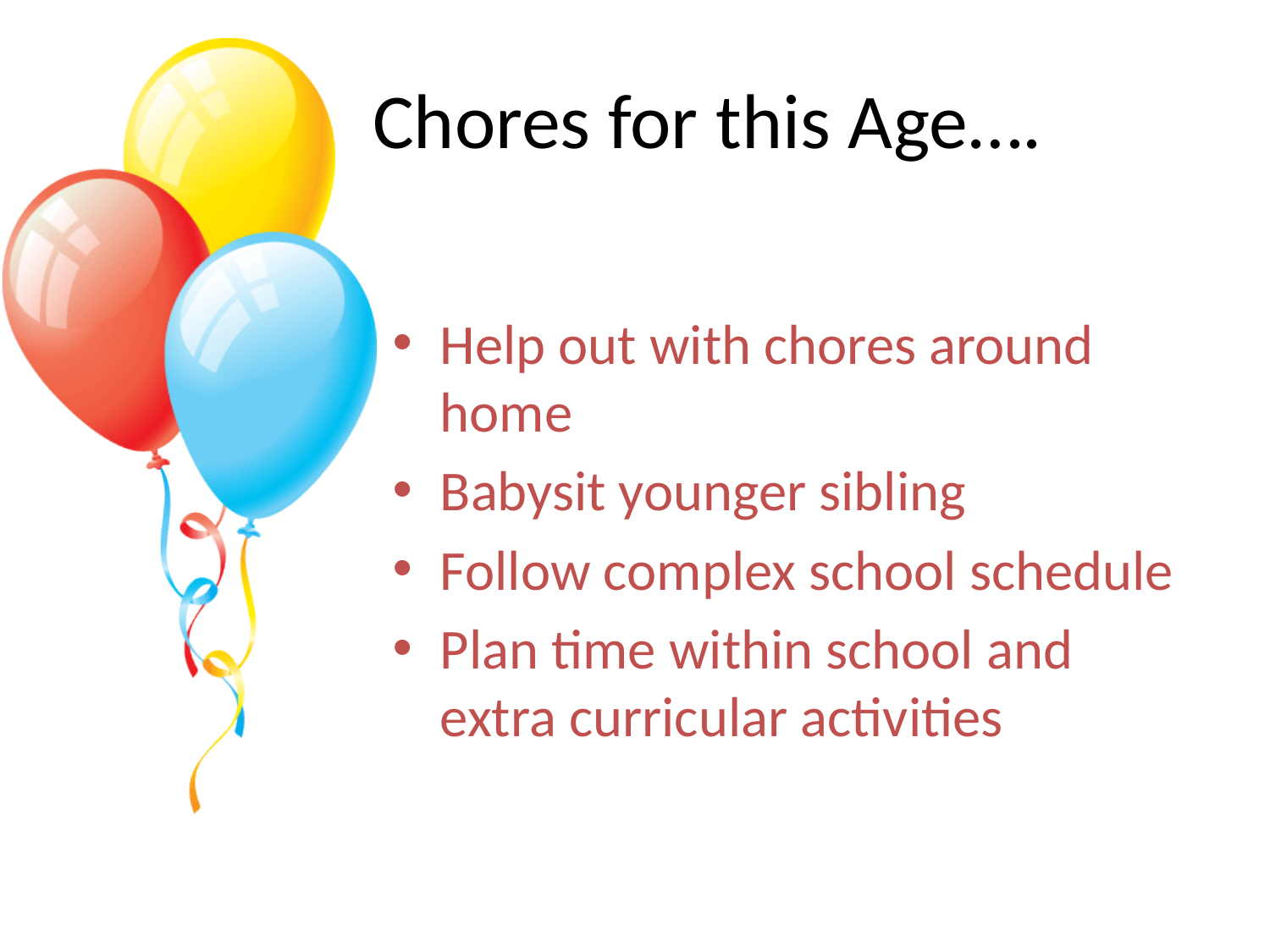

# Chores for this Age….

Help out with chores around home
Babysit younger sibling
Follow complex school schedule
Plan time within school and extra curricular activities